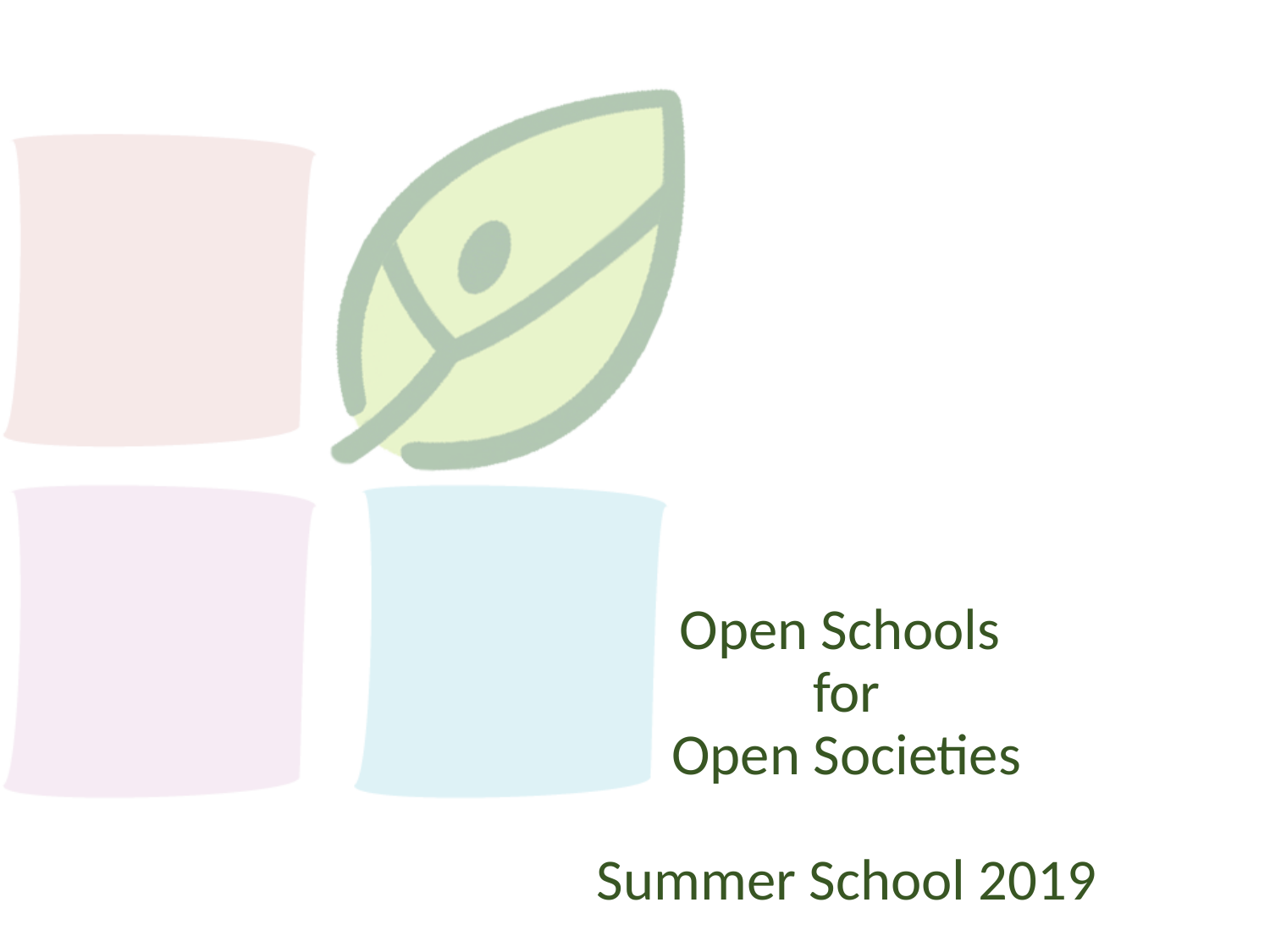

# Open Schools for Open Societies Summer School 2019